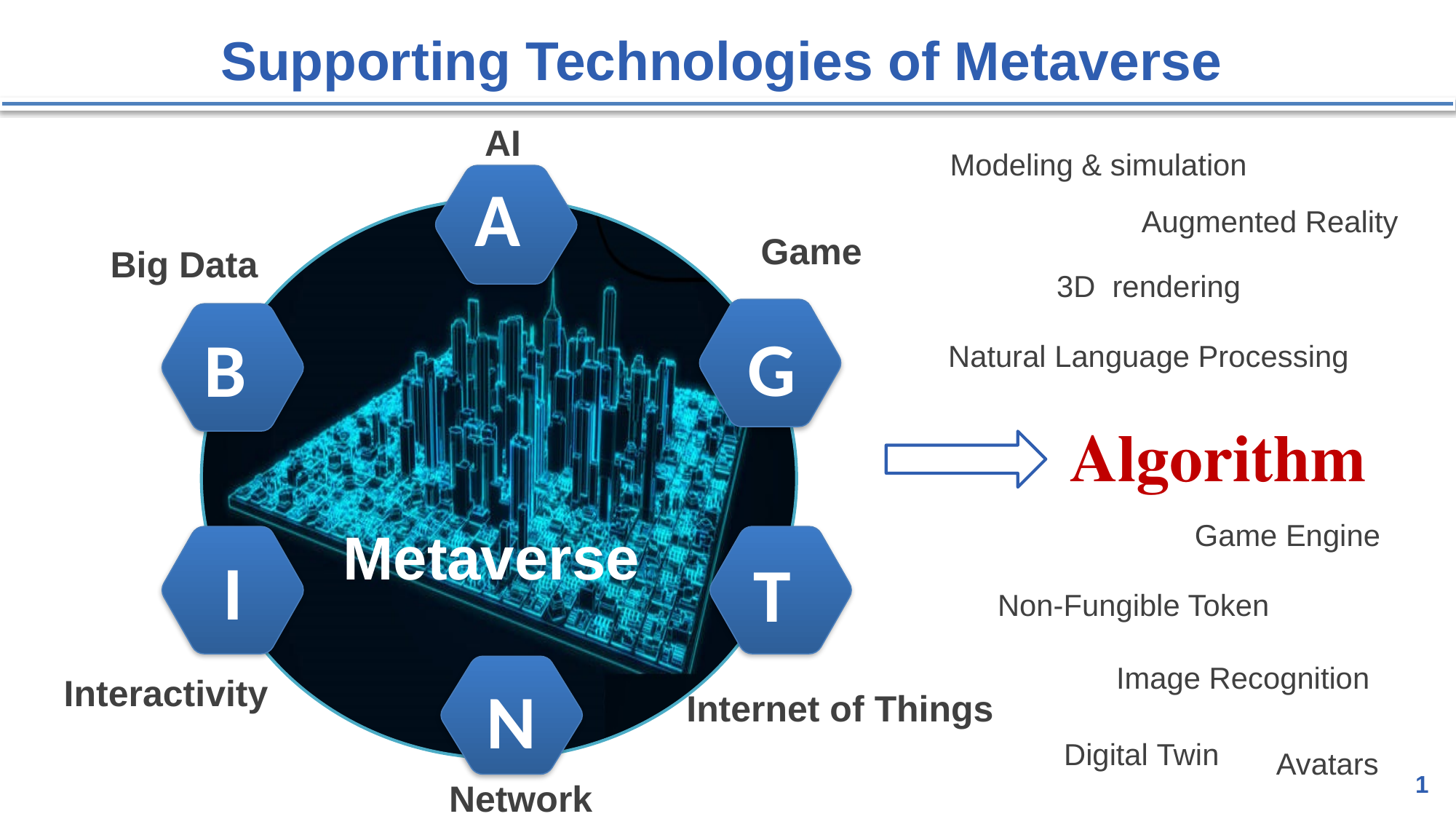

# Supporting Technologies of Metaverse

 AI
Modeling & simulation
A

Augmented Reality

Game
Big Data
3D  rendering

    G

B
Natural Language Processing
Algorithm

Game Engine
Metaverse

 I

T
Non-Fungible Token
Image Recognition

N
Interactivity
Internet of Things
Digital Twin
Avatars
1
Network